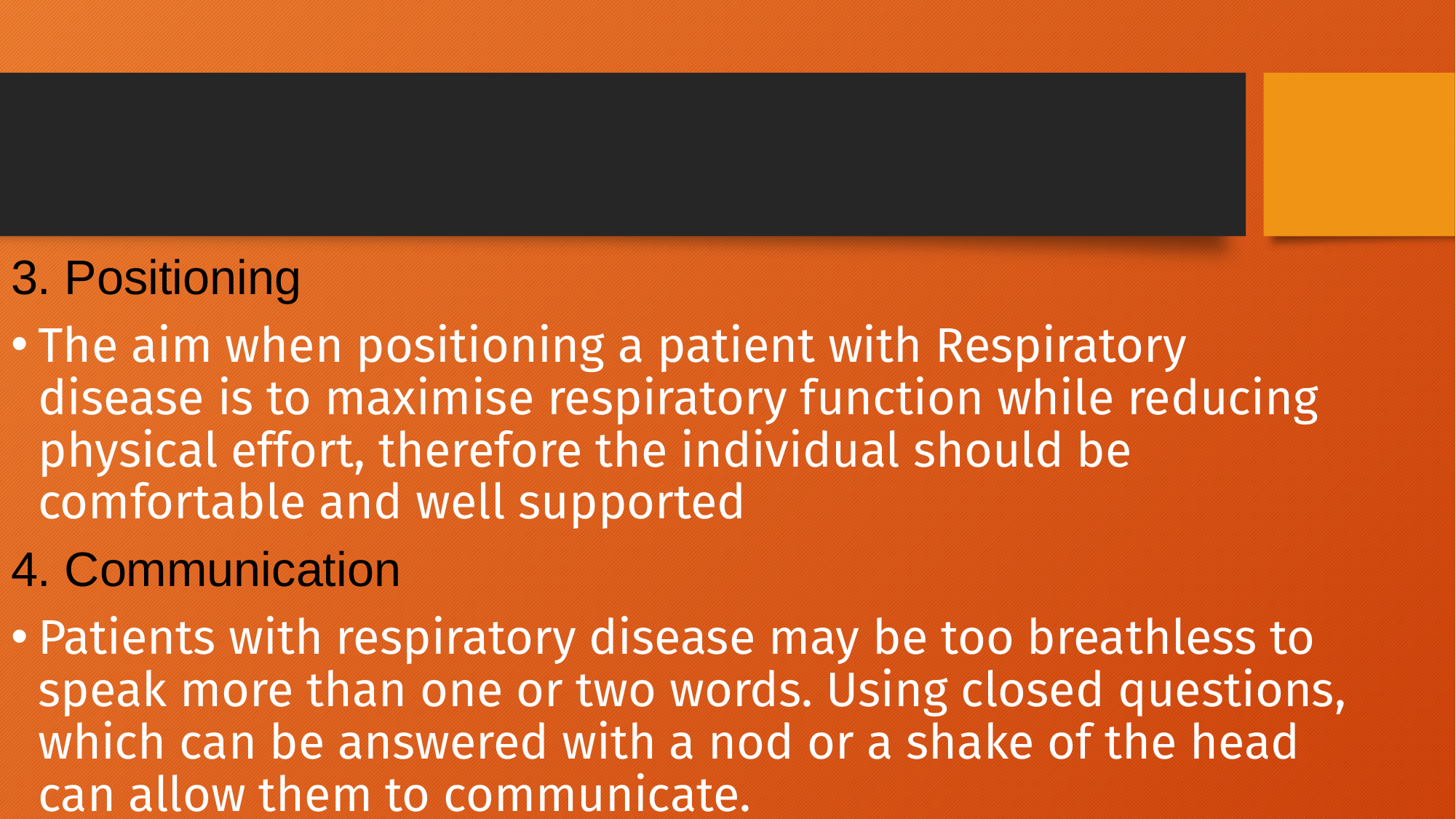

#
3. Positioning
The aim when positioning a patient with Respiratory disease is to maximise respiratory function while reducing physical effort, therefore the individual should be comfortable and well supported
4. Communication
Patients with respiratory disease may be too breathless to speak more than one or two words. Using closed questions, which can be answered with a nod or a shake of the head can allow them to communicate.